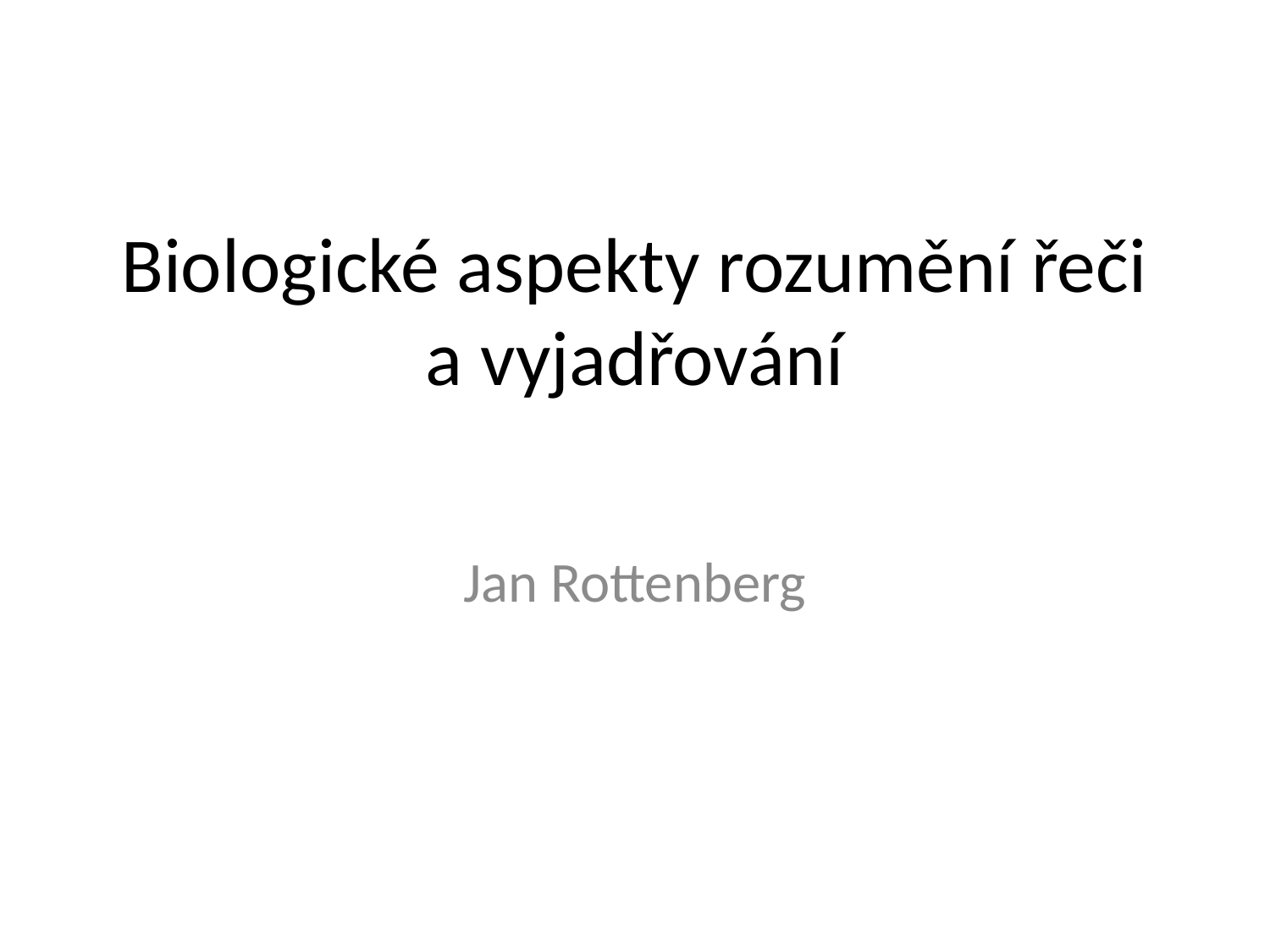

# Biologické aspekty rozumění řeči a vyjadřování
Jan Rottenberg